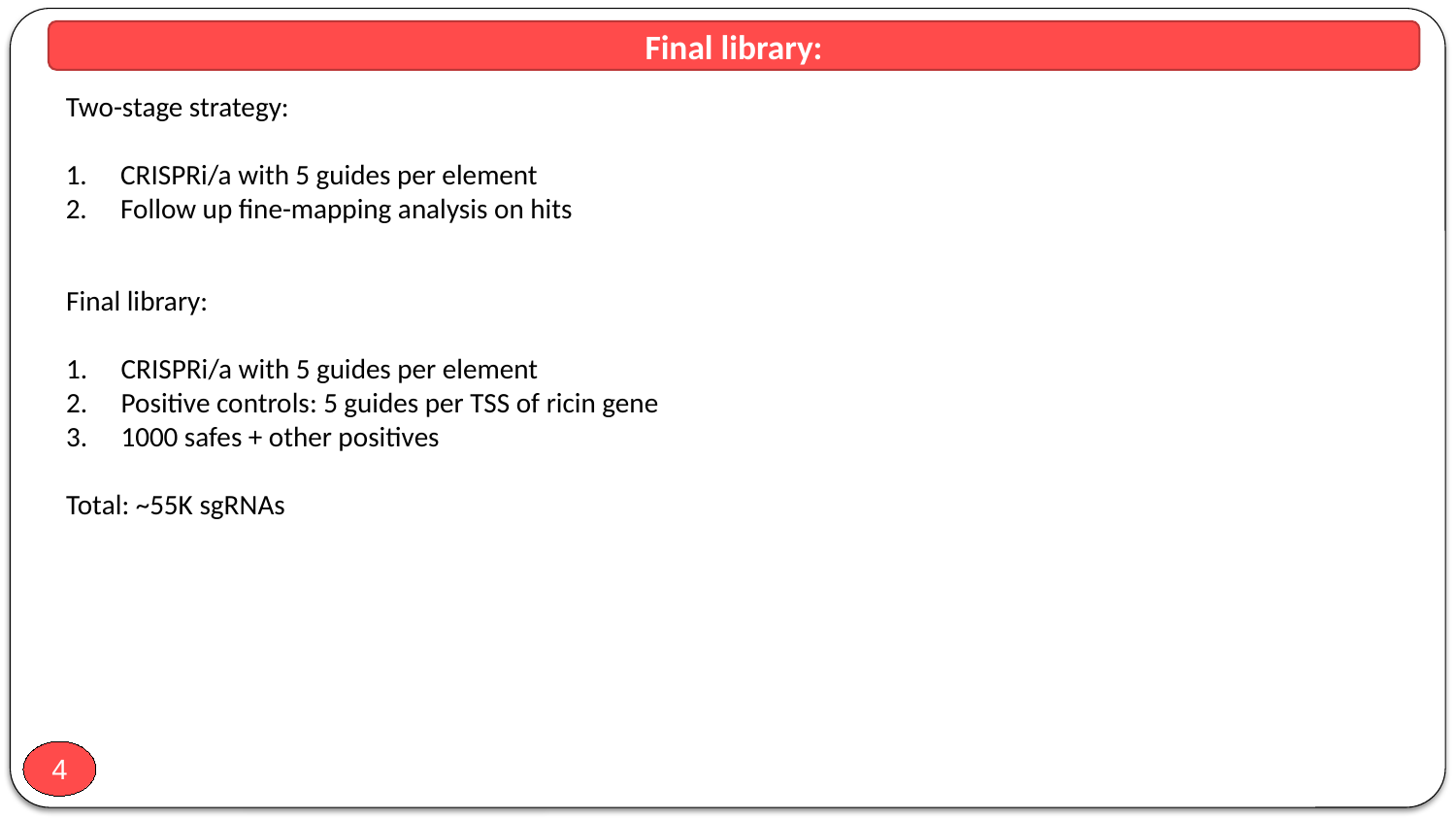

Final library:
Two-stage strategy:

CRISPRi/a with 5 guides per element
Follow up fine-mapping analysis on hits
Final library:

CRISPRi/a with 5 guides per element
Positive controls: 5 guides per TSS of ricin gene
1000 safes + other positives

Total: ~55K sgRNAs
4